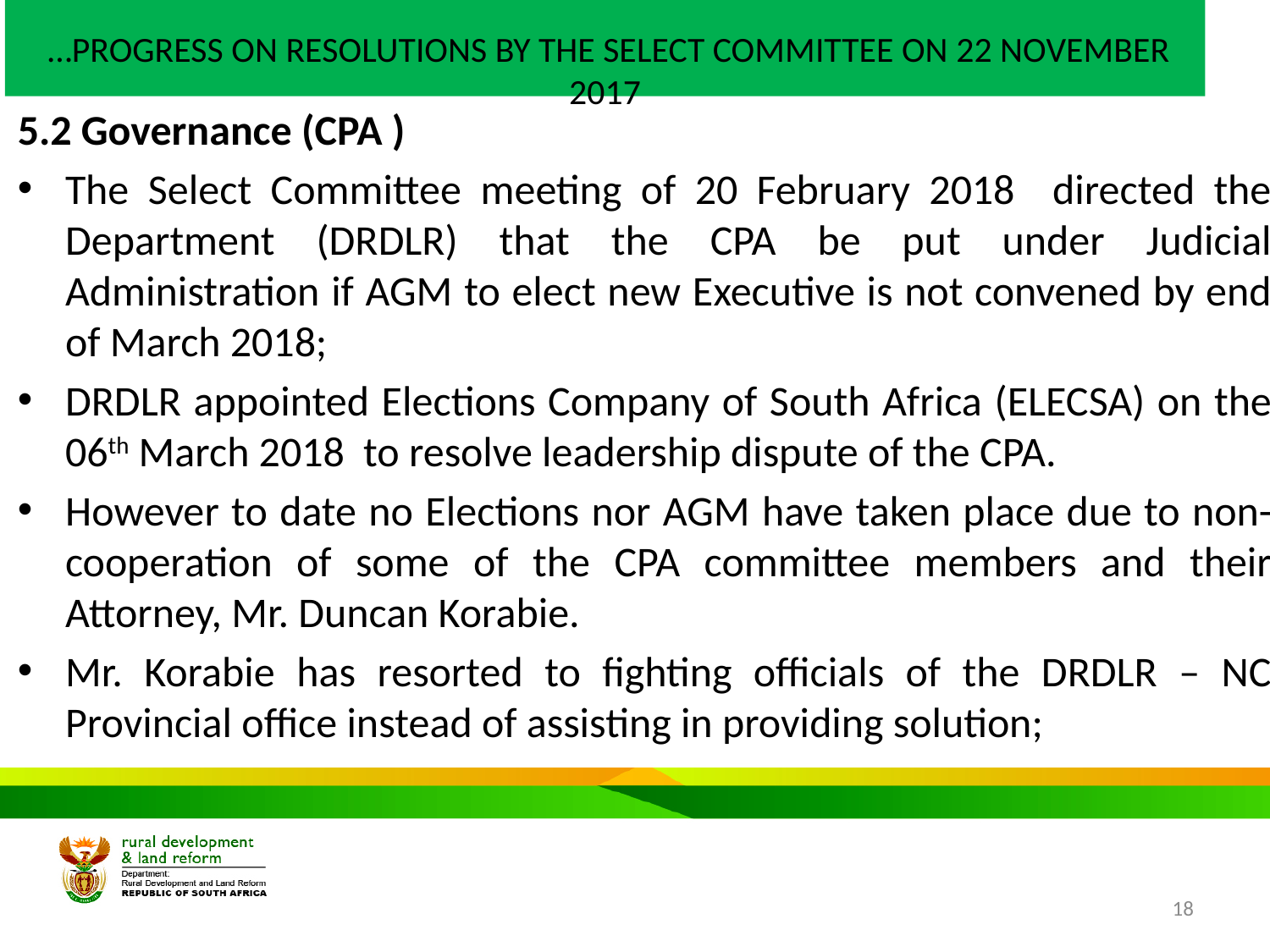

# …PROGRESS ON RESOLUTIONS BY THE SELECT COMMITTEE ON 22 NOVEMBER 2017
5.2 Governance (CPA )
The Select Committee meeting of 20 February 2018  directed the Department (DRDLR) that the CPA be put under Judicial Administration if AGM to elect new Executive is not convened by end of March 2018;
DRDLR appointed Elections Company of South Africa (ELECSA) on the 06th March 2018  to resolve leadership dispute of the CPA.
However to date no Elections nor AGM have taken place due to non-cooperation of some of the CPA committee members and their Attorney, Mr. Duncan Korabie.
Mr. Korabie has resorted to fighting officials of the DRDLR – NC Provincial office instead of assisting in providing solution;

18